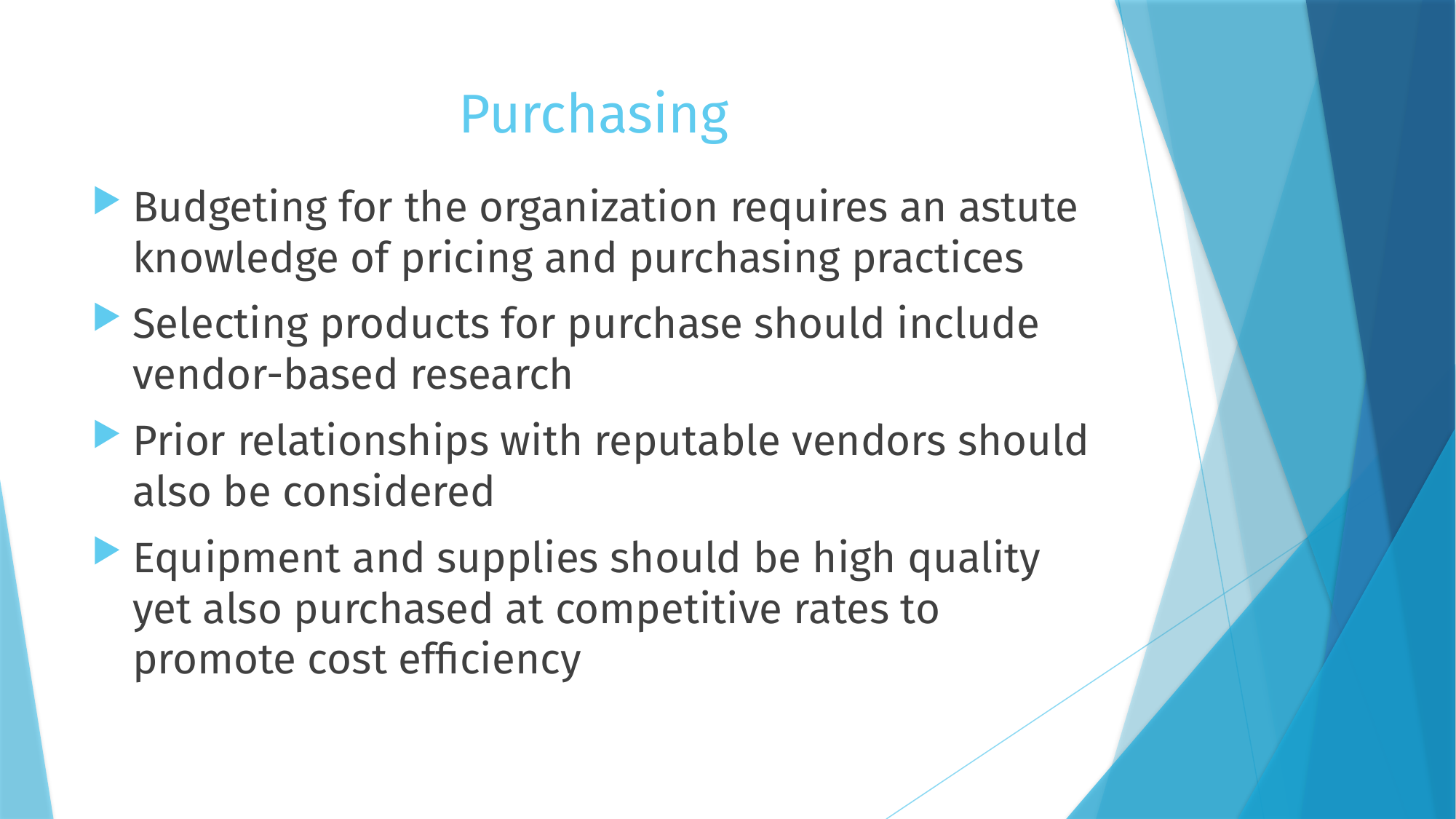

# Purchasing
Budgeting for the organization requires an astute  knowledge of pricing and purchasing practices
Selecting products for purchase should include vendor-based research
Prior relationships with reputable vendors should also be considered
Equipment and supplies should be high quality yet also purchased at competitive rates to promote cost efficiency